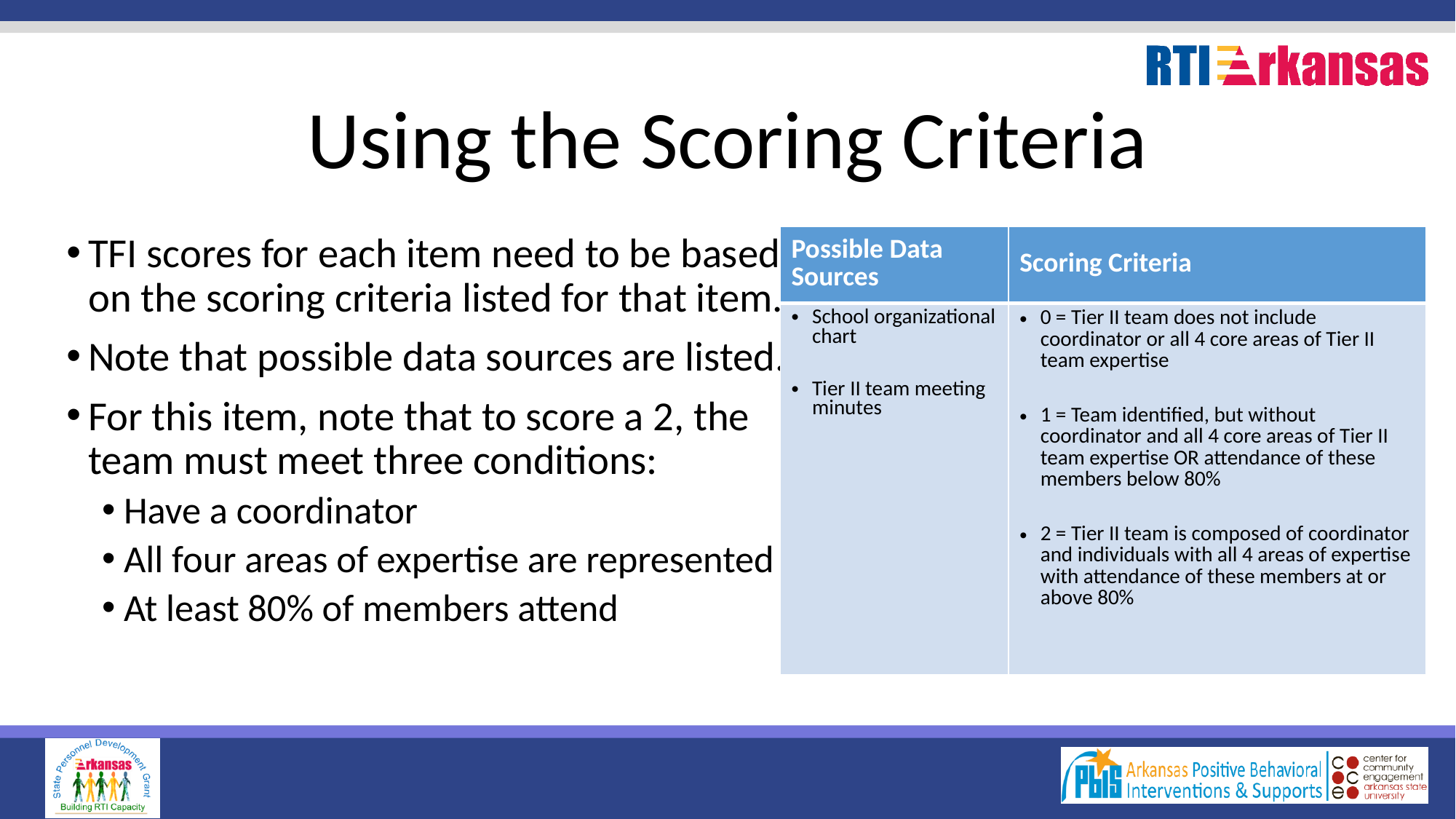

# Using the Scoring Criteria
TFI scores for each item need to be based on the scoring criteria listed for that item.
Note that possible data sources are listed.
For this item, note that to score a 2, the team must meet three conditions:
Have a coordinator
All four areas of expertise are represented
At least 80% of members attend
| Possible Data Sources | Scoring Criteria |
| --- | --- |
| School organizational chart Tier II team meeting minutes | 0 = Tier II team does not include coordinator or all 4 core areas of Tier II team expertise 1 = Team identified, but without coordinator and all 4 core areas of Tier II team expertise OR attendance of these members below 80% 2 = Tier II team is composed of coordinator and individuals with all 4 areas of expertise with attendance of these members at or above 80% |